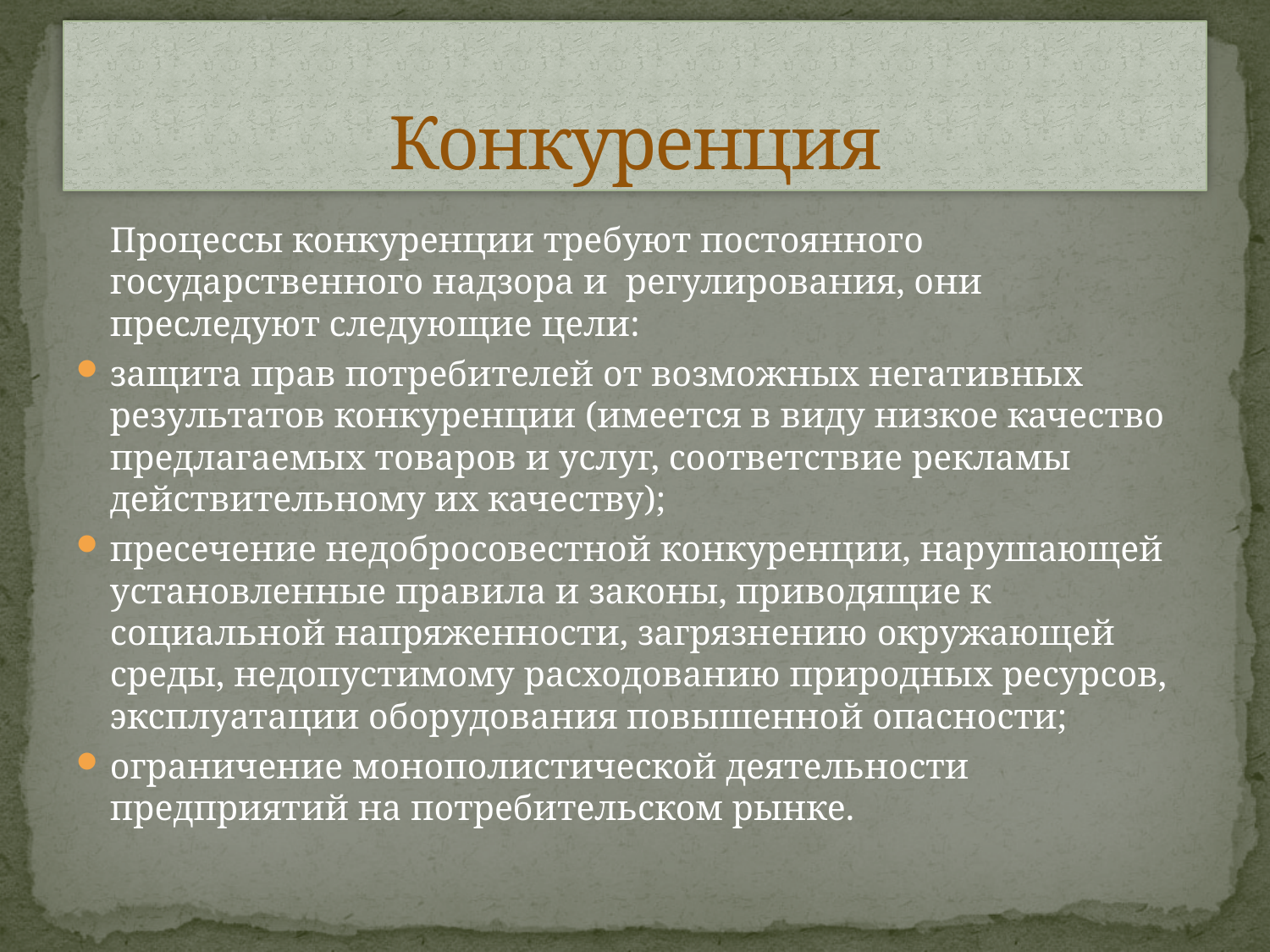

# Конкуренция
		Процессы конкуренции требуют постоянного государственного надзора и  регулирования, они  преследуют следующие цели:
защита прав потребителей от возможных негативных результатов конкуренции (имеется в виду низкое качество предлагаемых товаров и услуг, соответствие рекламы действительному их качеству);
пресечение недобросовестной конкуренции, нарушающей установленные правила и законы, приводящие к социальной напряженности, загрязнению окружающей среды, недопустимому расходованию природных ресурсов, эксплуатации оборудования повышенной опасности;
ограничение монополистической деятельности предприятий на потребительском рынке.